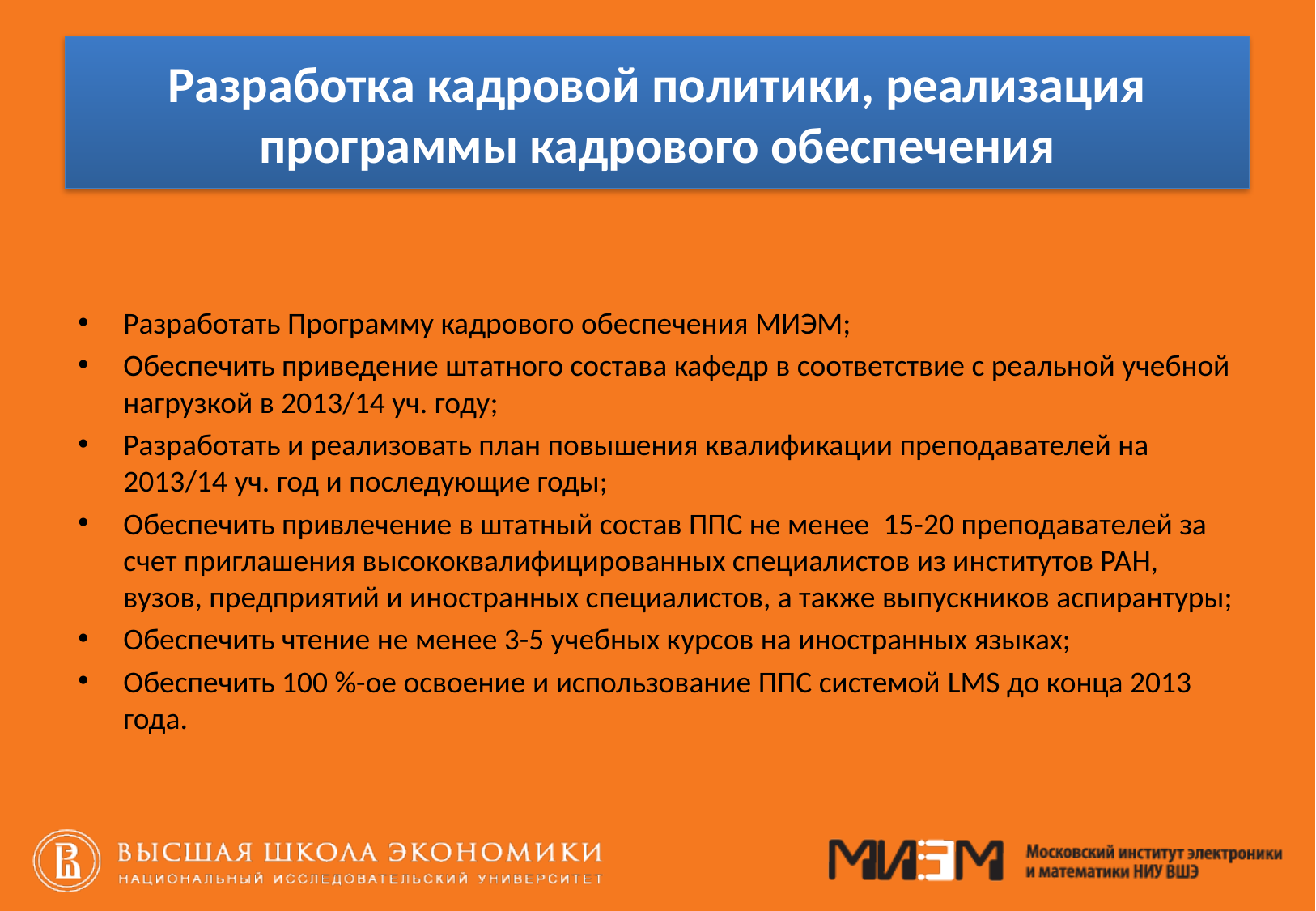

# Разработка кадровой политики, реализация программы кадрового обеспечения

Разработать Программу кадрового обеспечения МИЭМ;
Обеспечить приведение штатного состава кафедр в соответствие с реальной учебной нагрузкой в 2013/14 уч. году;
Разработать и реализовать план повышения квалификации преподавателей на 2013/14 уч. год и последующие годы;
Обеспечить привлечение в штатный состав ППС не менее  15-20 преподавателей за счет приглашения высококвалифицированных специалистов из институтов РАН, вузов, предприятий и иностранных специалистов, а также выпускников аспирантуры;
Обеспечить чтение не менее 3-5 учебных курсов на иностранных языках;
Обеспечить 100 %-ое освоение и использование ППС системой LMS до конца 2013 года.